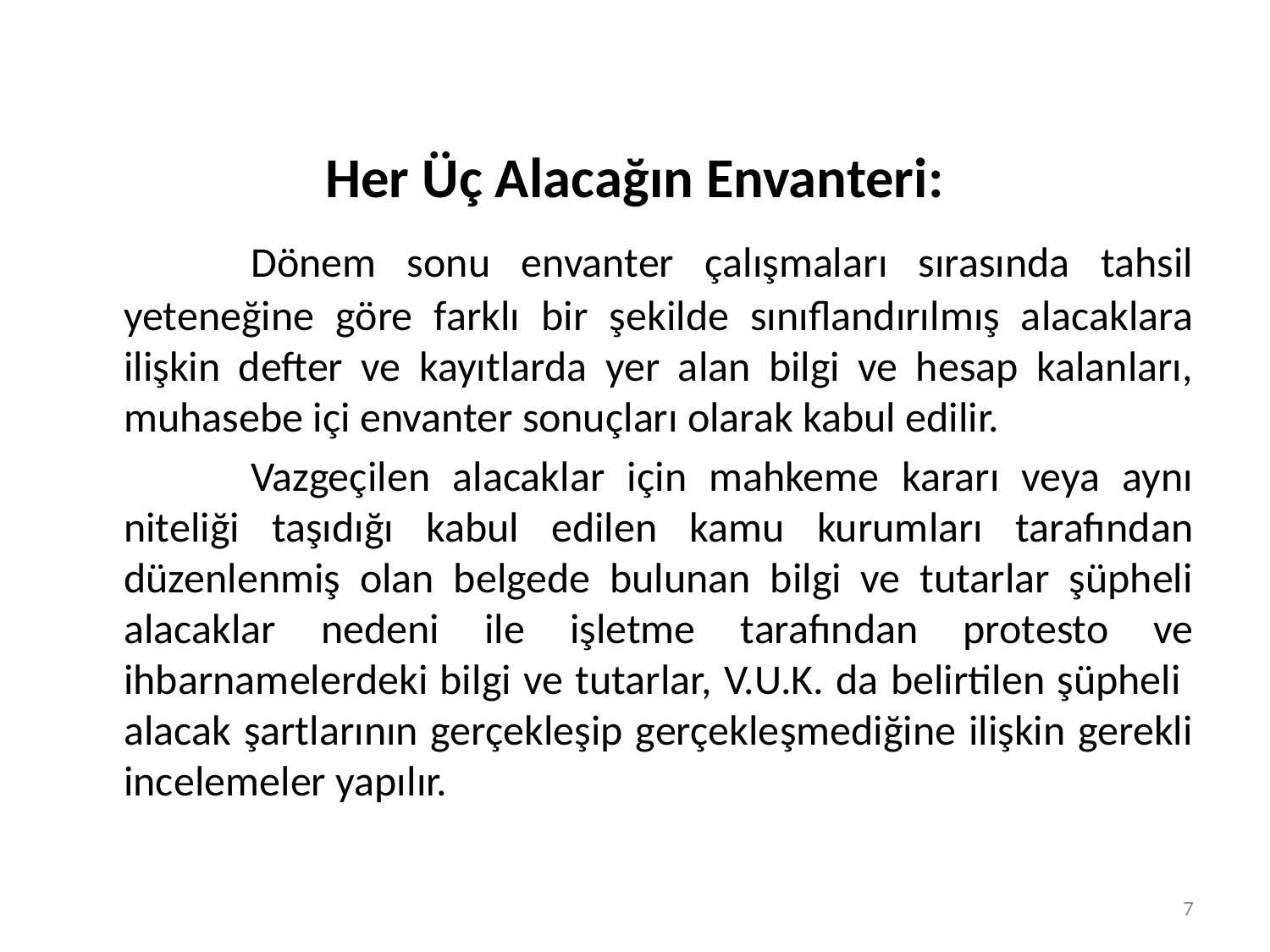

Her Üç Alacağın Envanteri:
		Dönem sonu envanter çalışmaları sırasında tahsil yeteneğine göre farklı bir şekilde sınıflandırılmış alacaklara ilişkin defter ve kayıtlarda yer alan bilgi ve hesap kalanları, muhasebe içi envanter sonuçları olarak kabul edilir.
		Vazgeçilen alacaklar için mahkeme kararı veya aynı niteliği taşıdığı kabul edilen kamu kurumları tarafından düzenlenmiş olan belgede bulunan bilgi ve tutarlar şüpheli alacaklar nedeni ile işletme tarafından protesto ve ihbarnamelerdeki bilgi ve tutarlar, V.U.K. da belirtilen şüpheli  alacak şartlarının gerçekleşip gerçekleşmediğine ilişkin gerekli incelemeler yapılır.
7